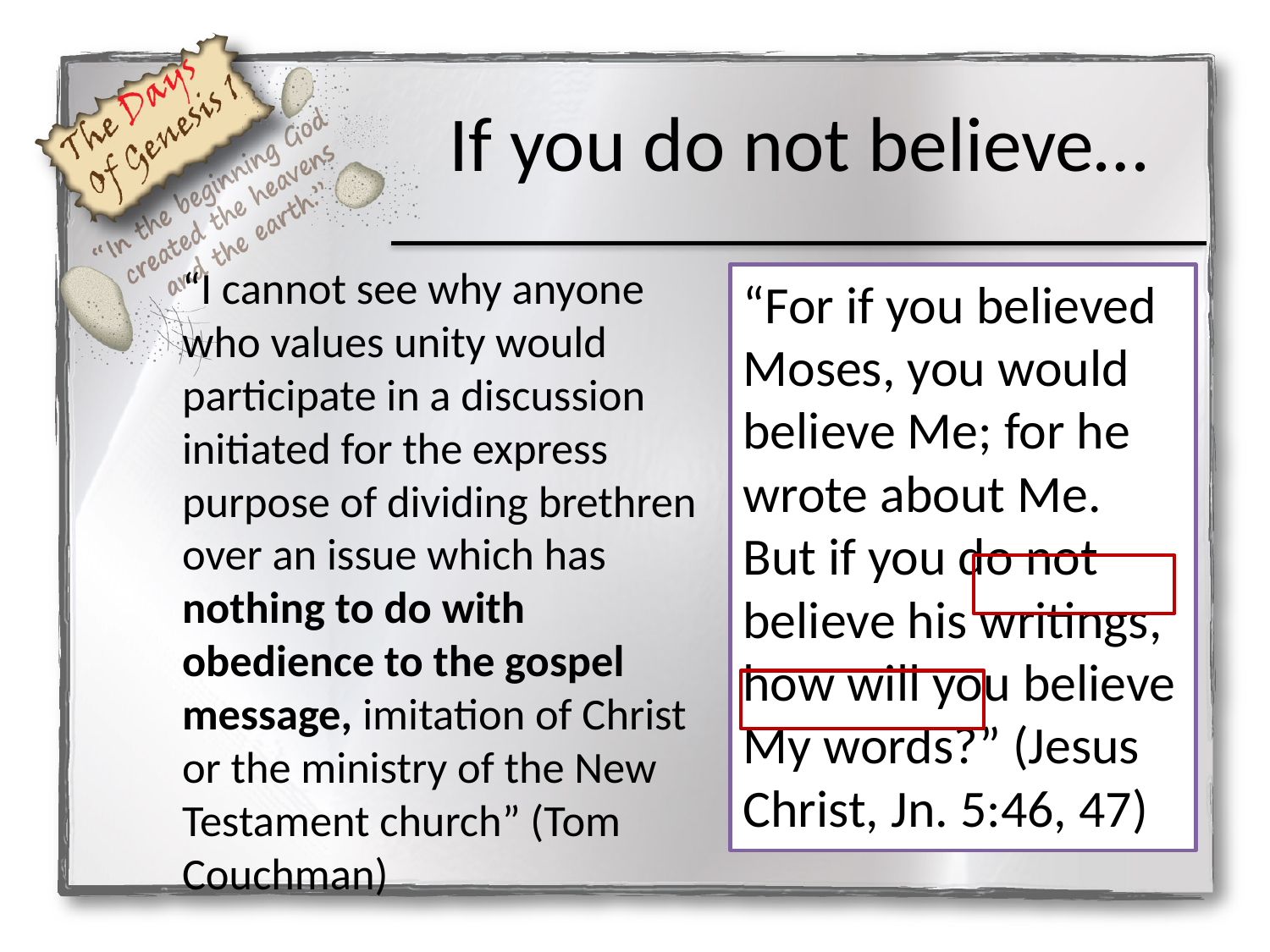

# If you do not believe…
“I cannot see why anyone who values unity would participate in a discussion initiated for the express purpose of dividing brethren over an issue which has nothing to do with obedience to the gospel message, imitation of Christ or the ministry of the New Testament church” (Tom Couchman)
“For if you believed Moses, you would believe Me; for he wrote about Me. But if you do not believe his writings, how will you believe My words?” (Jesus Christ, Jn. 5:46, 47)